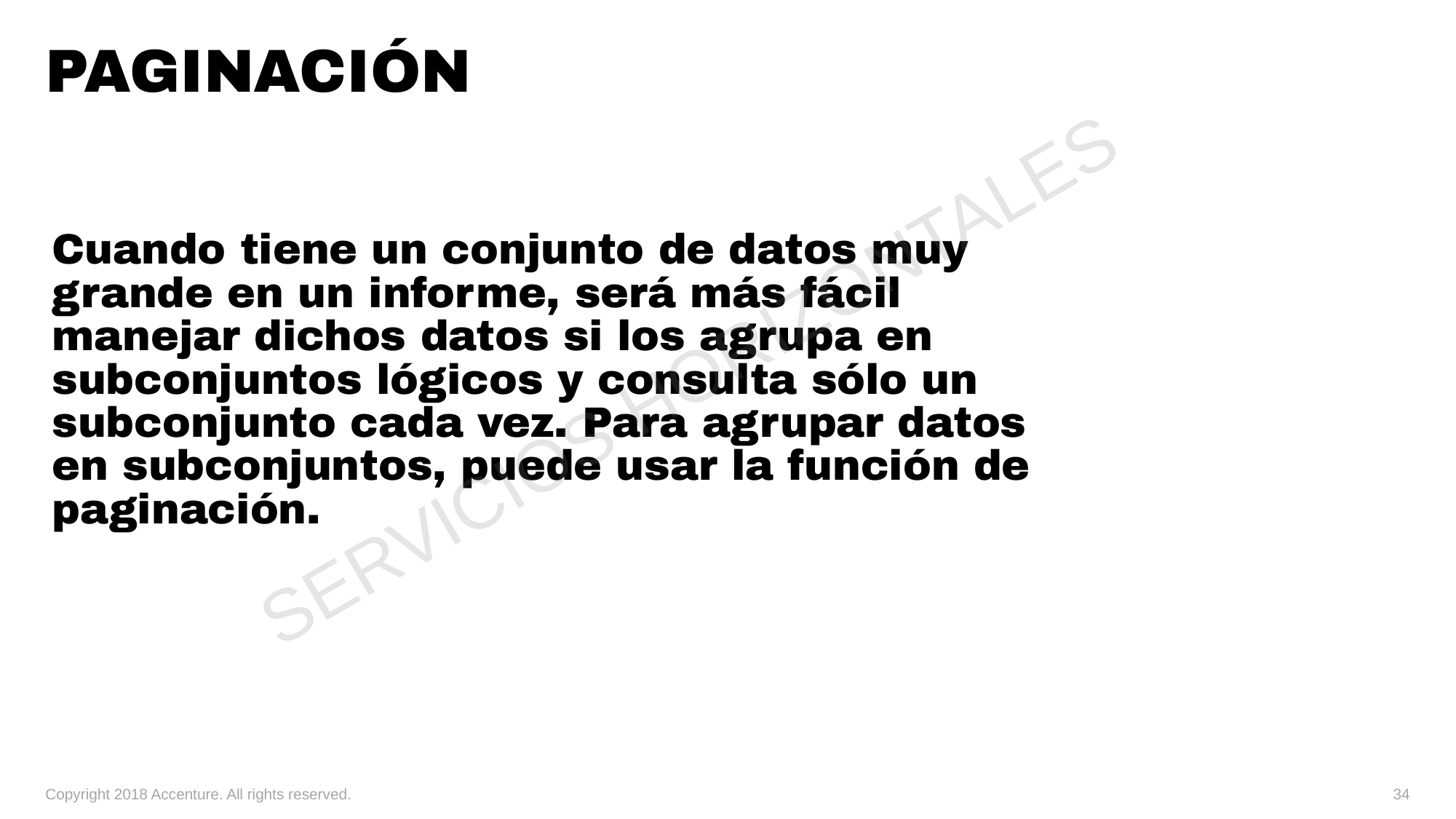

# paginación
Cuando tiene un conjunto de datos muy grande en un informe, será más fácil manejar dichos datos si los agrupa en subconjuntos lógicos y consulta sólo un subconjunto cada vez. Para agrupar datos en subconjuntos, puede usar la función de paginación.
SERVICIOS HORIZONTALES
Copyright 2018 Accenture. All rights reserved.
34